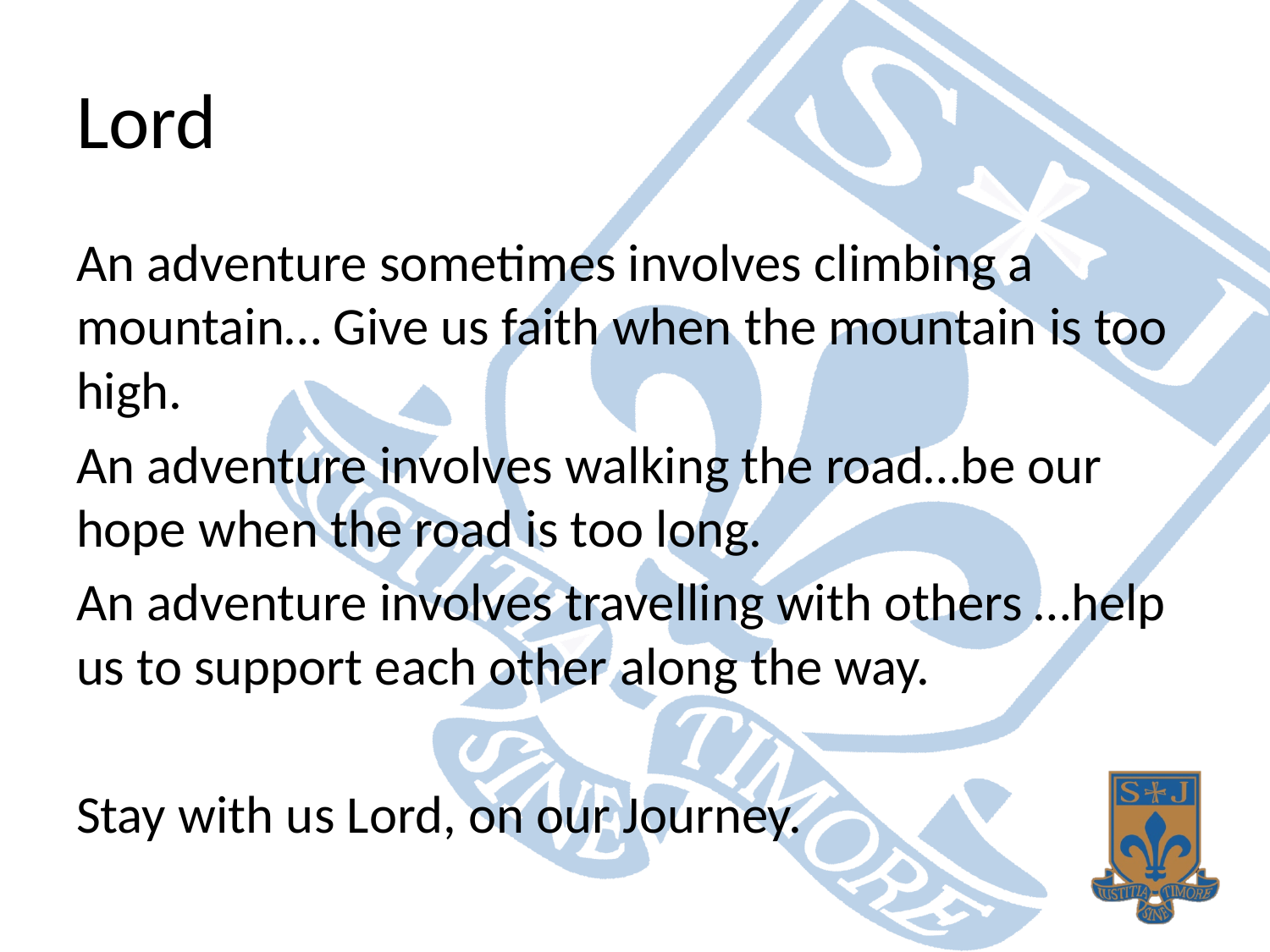

# Lord
An adventure sometimes involves climbing a mountain… Give us faith when the mountain is too high.
An adventure involves walking the road…be our hope when the road is too long.
An adventure involves travelling with others …help us to support each other along the way.

Stay with us Lord, on our Journey.